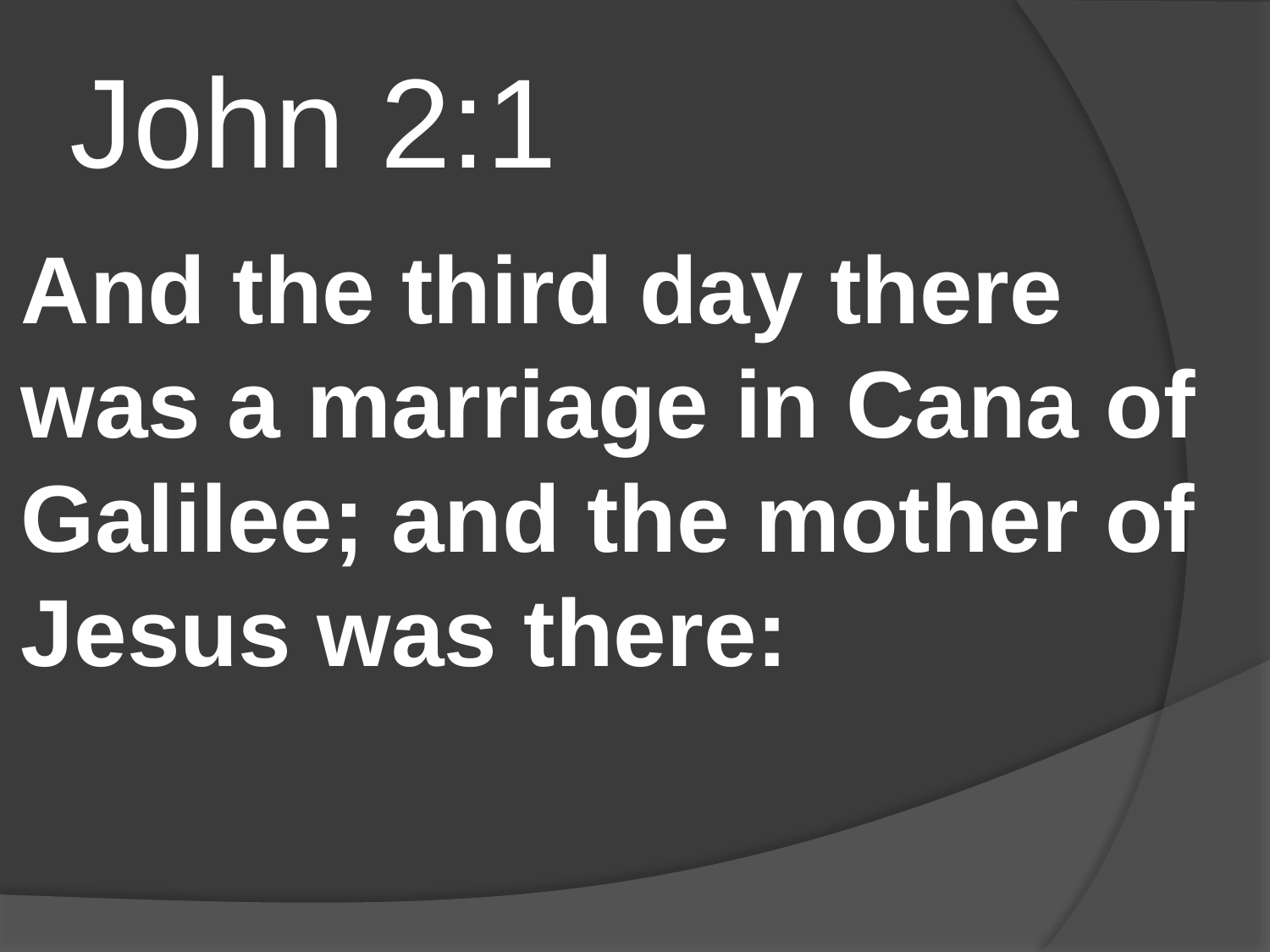

# John 2:1
And the third day there was a marriage in Cana of Galilee; and the mother of Jesus was there: